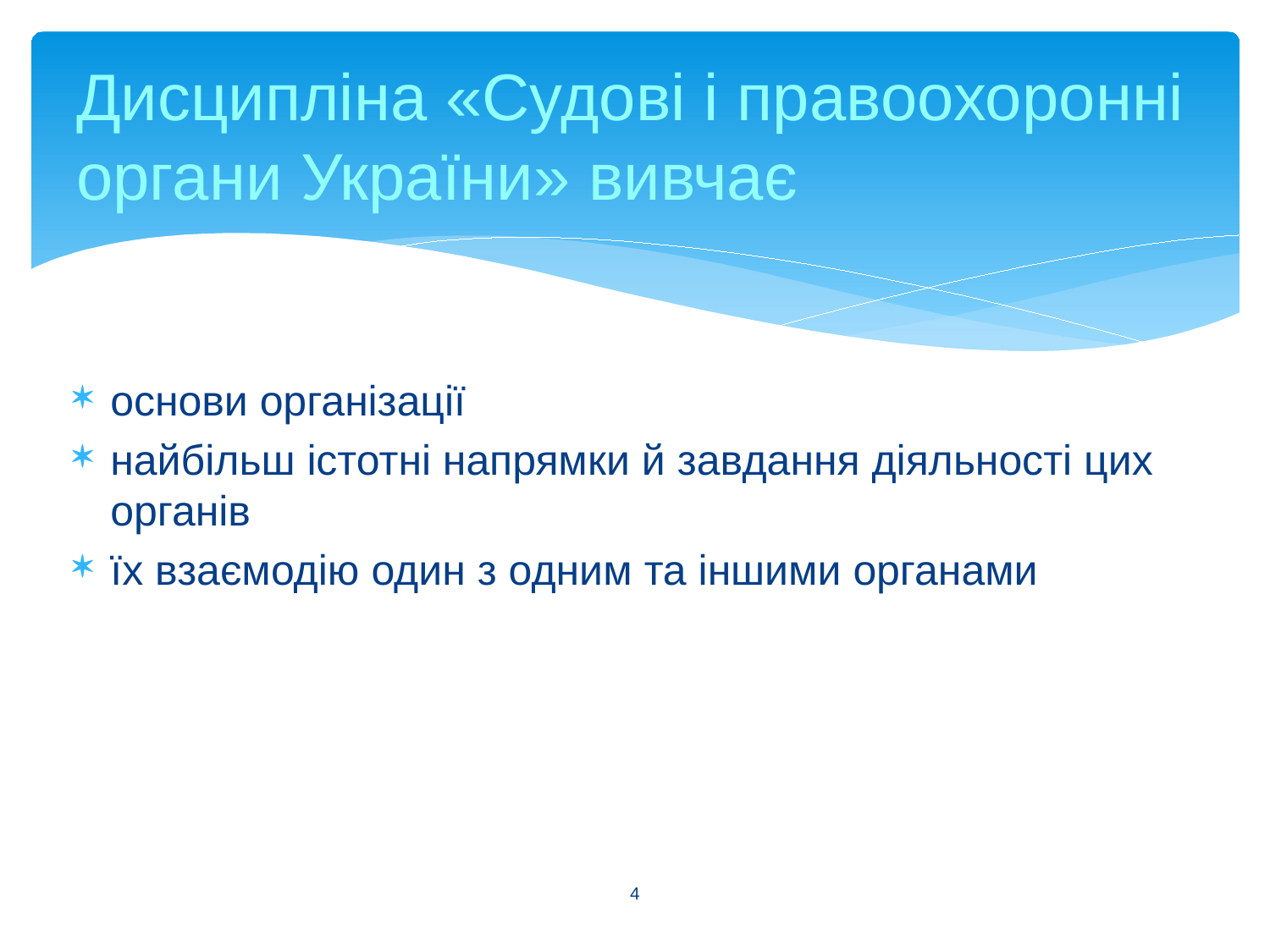

# Дисципліна «Судові і правоохоронні органи України» вивчає
основи організації
найбільш істотні напрямки й завдання діяльності цих органів
їх взаємодію один з одним та іншими органами

4